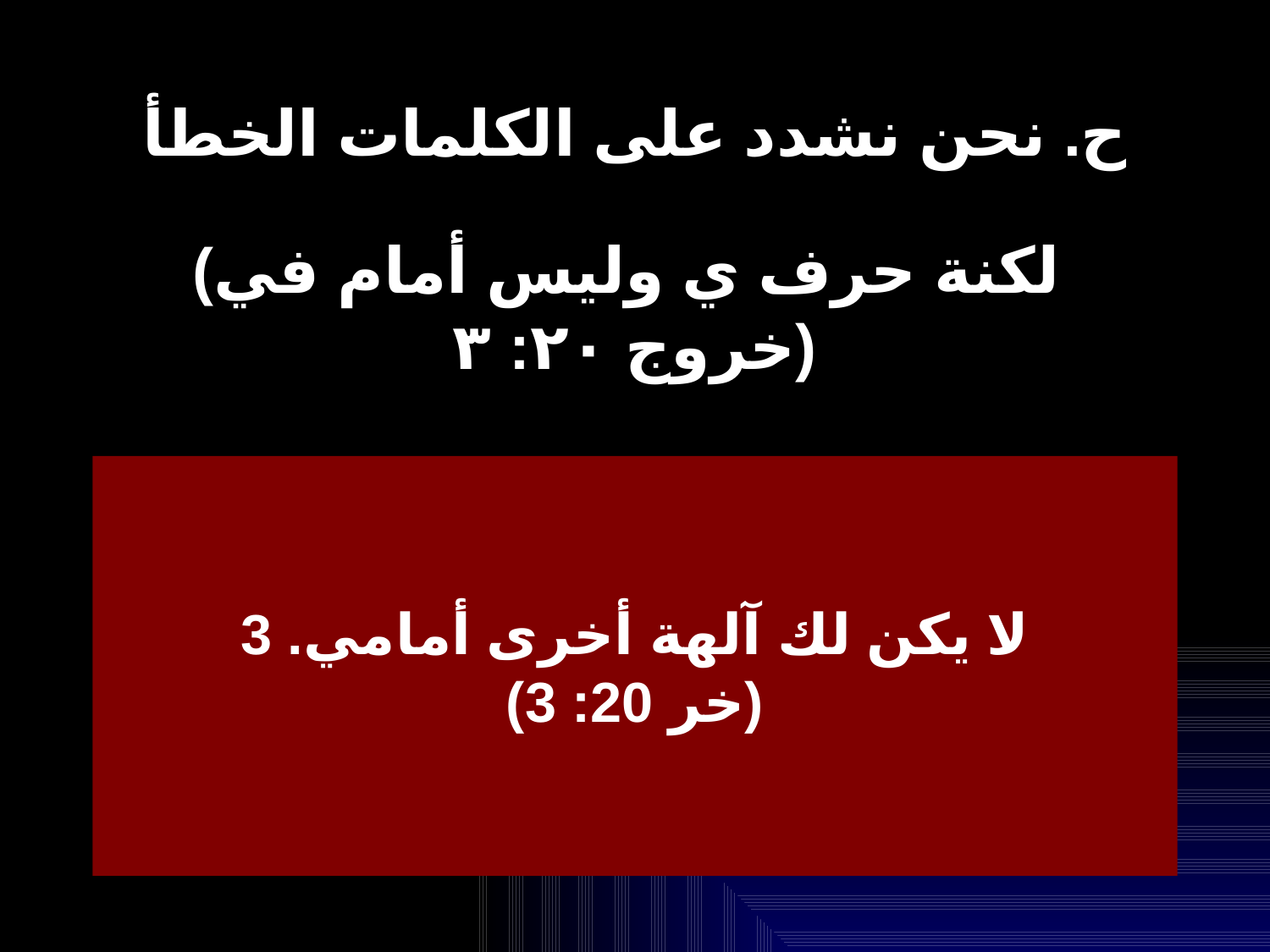

9
# ح. نحن نشدد على الكلمات الخطأ
(لكنة حرف ي وليس أمام في
خروج ٢٠: ٣)
3 لا يكن لك آلهة أخرى أمامي.
(خر 20: 3)